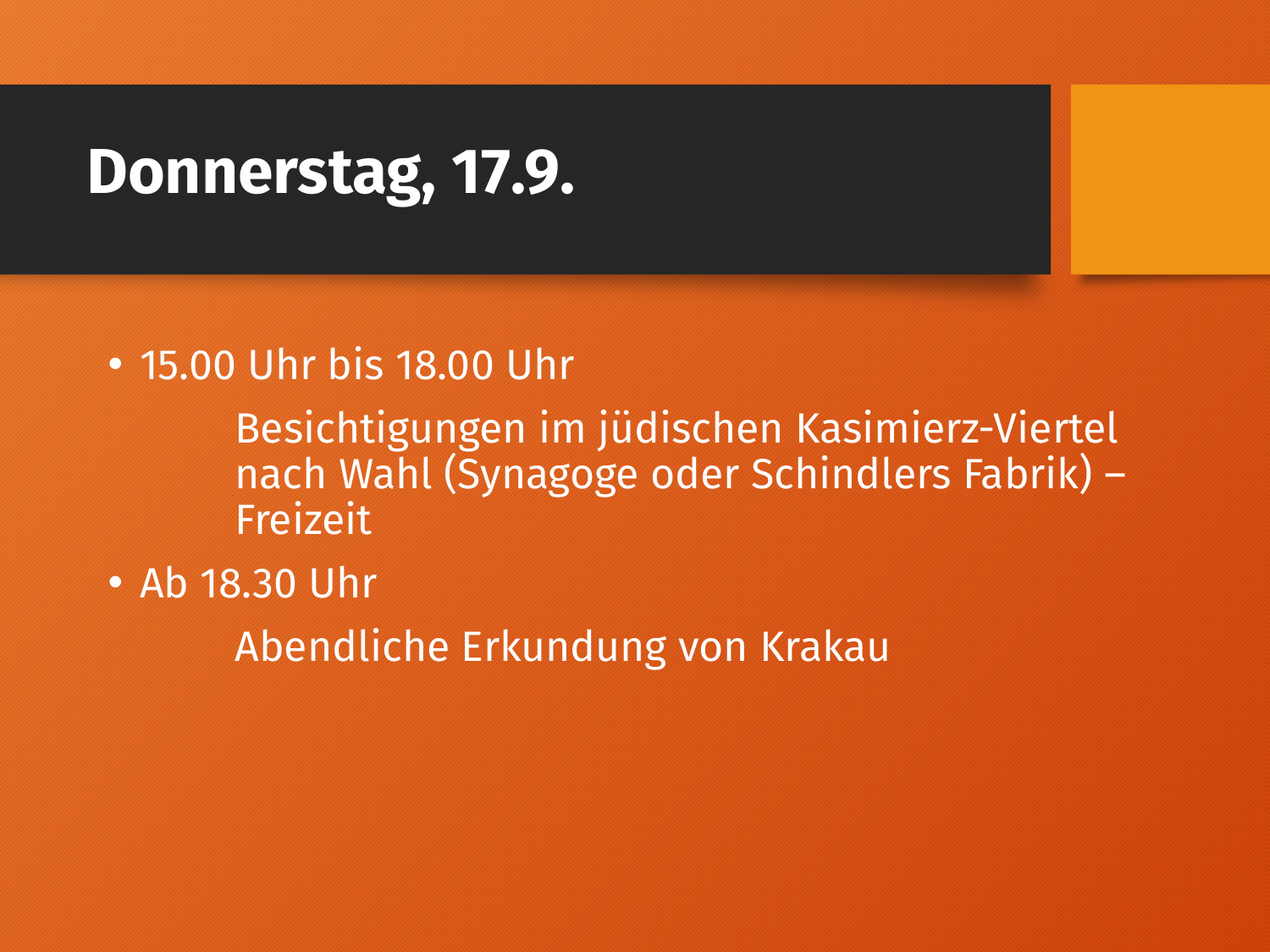

# Donnerstag, 17.9.
15.00 Uhr bis 18.00 Uhr
	Besichtigungen im jüdischen Kasimierz-Viertel 	nach Wahl (Synagoge oder Schindlers Fabrik) – 	Freizeit
Ab 18.30 Uhr
	Abendliche Erkundung von Krakau